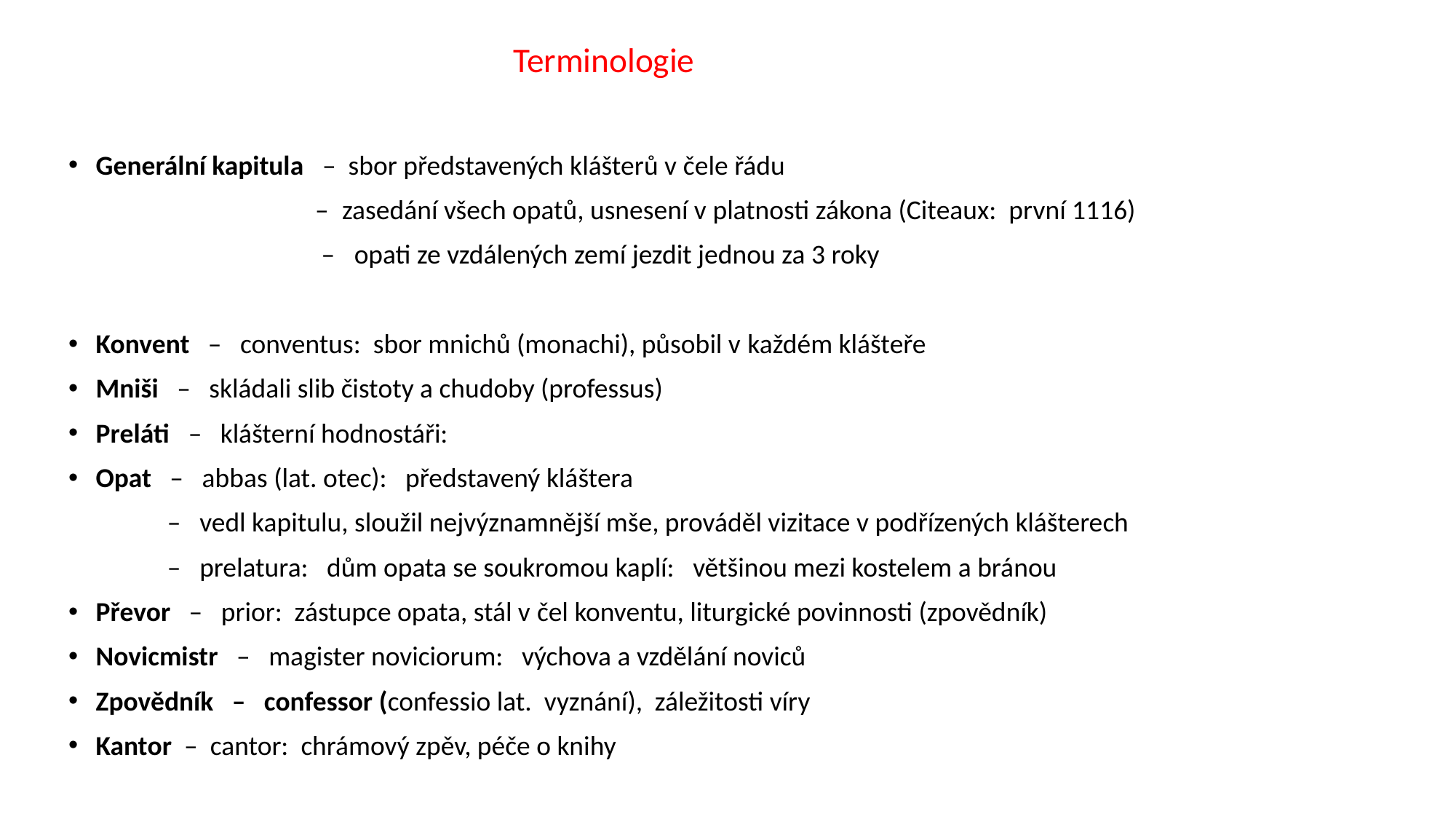

# Terminologie
Generální kapitula   –  sbor představených klášterů v čele řádu
                                        –  zasedání všech opatů, usnesení v platnosti zákona (Citeaux:  první 1116)
                                         –   opati ze vzdálených zemí jezdit jednou za 3 roky

Konvent   –   conventus:  sbor mnichů (monachi), působil v každém klášteře
Mniši   –   skládali slib čistoty a chudoby (professus)
Preláti   –   klášterní hodnostáři:
Opat   –   abbas (lat. otec):   představený kláštera
                –   vedl kapitulu, sloužil nejvýznamnější mše, prováděl vizitace v podřízených klášterech
                –   prelatura:   dům opata se soukromou kaplí:   většinou mezi kostelem a bránou
Převor   –   prior:  zástupce opata, stál v čel konventu, liturgické povinnosti (zpovědník)
Novicmistr   –   magister noviciorum:   výchova a vzdělání noviců
Zpovědník   –   confessor (confessio lat.  vyznání),  záležitosti víry
Kantor  –  cantor:  chrámový zpěv, péče o knihy